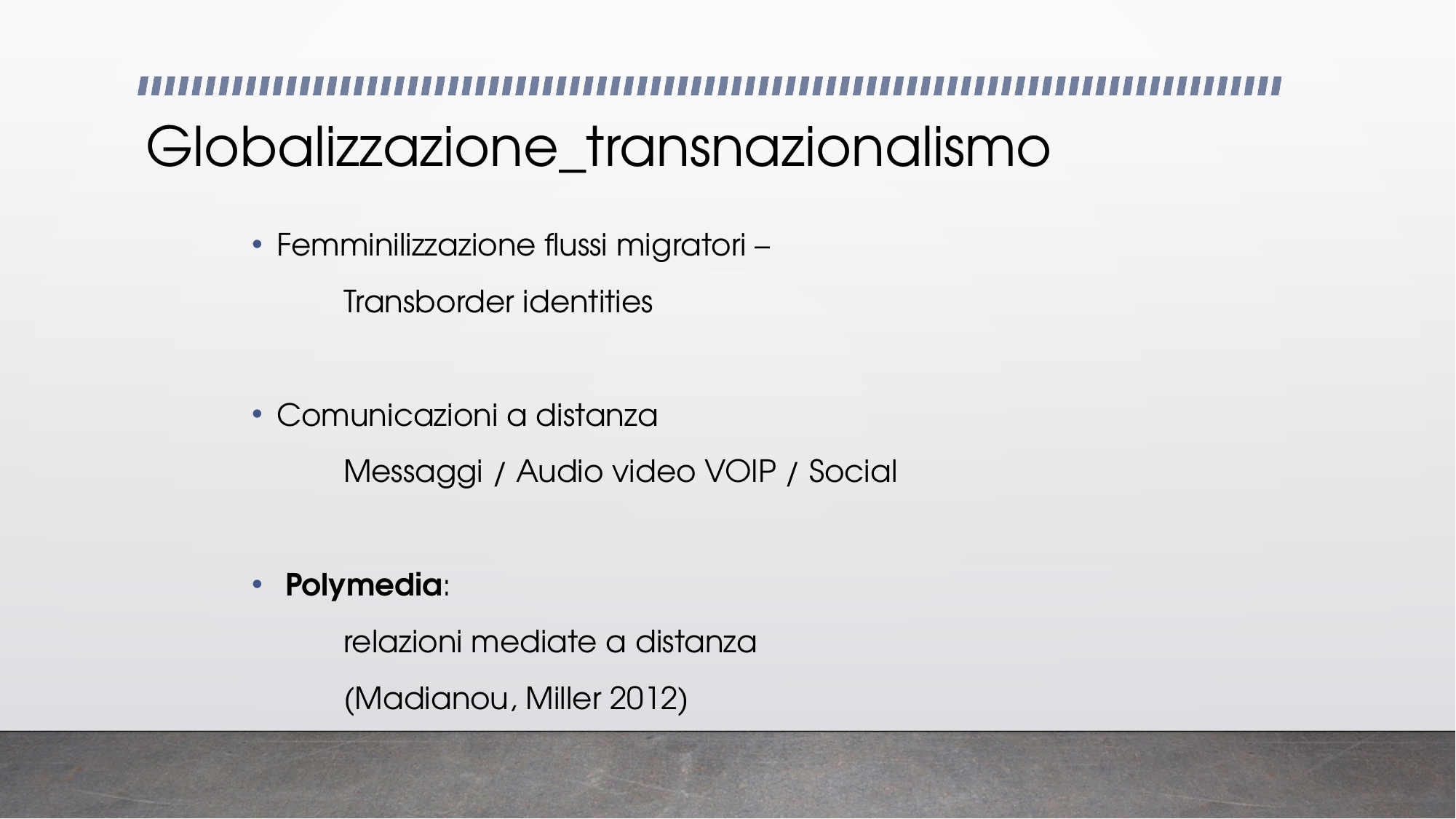

# Globalizzazione_transnazionalismo
Femminilizzazione flussi migratori –
	Transborder identities

Comunicazioni a distanza
	Messaggi / Audio video VOIP / Social

 Polymedia:
	relazioni mediate a distanza
	(Madianou, Miller 2012)